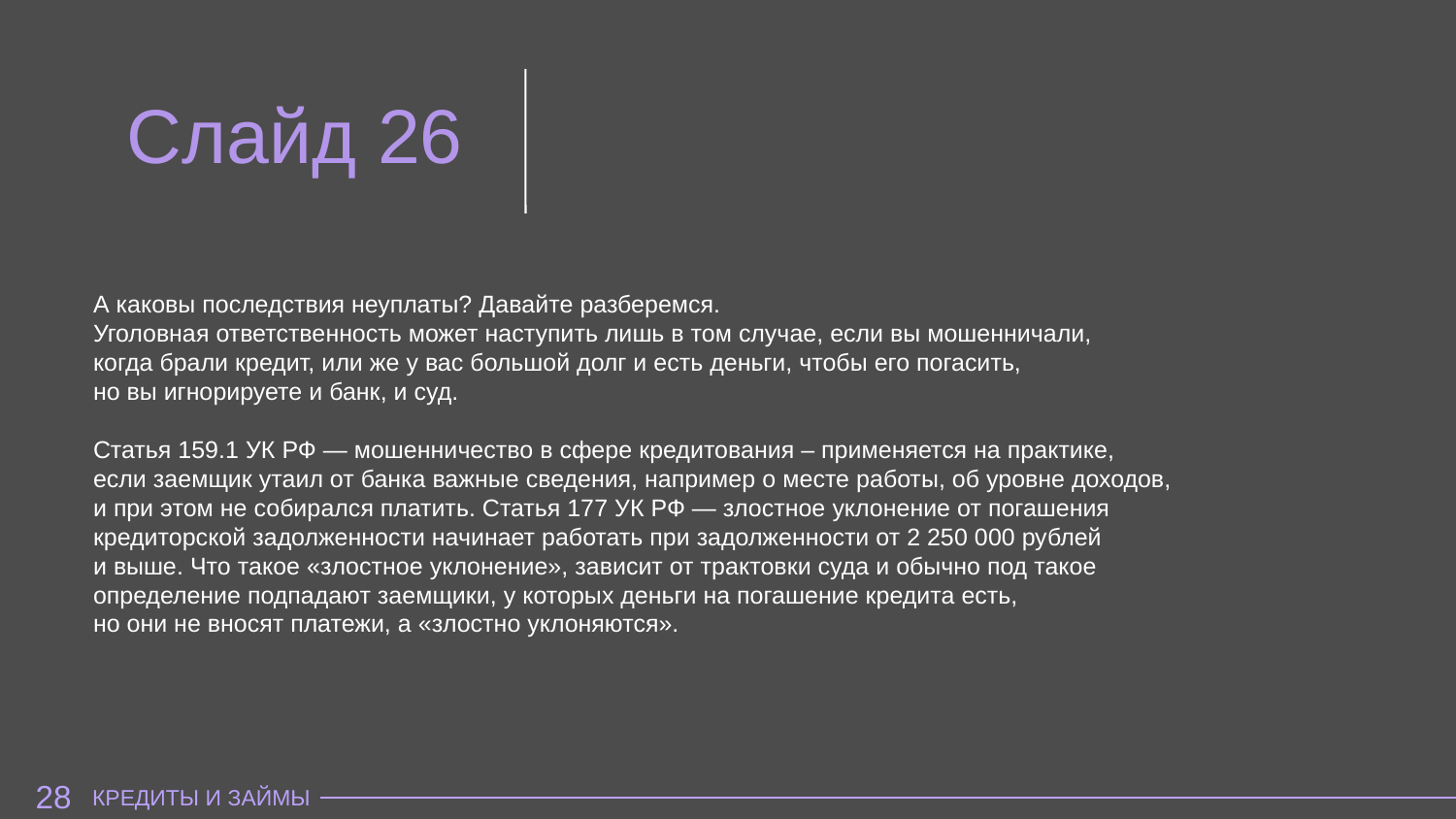

Слайд 26
А каковы последствия неуплаты? Давайте разберемся.
Уголовная ответственность может наступить лишь в том случае, если вы мошенничали,
когда брали кредит, или же у вас большой долг и есть деньги, чтобы его погасить,
но вы игнорируете и банк, и суд.

Статья 159.1 УК РФ — мошенничество в сфере кредитования – применяется на практике,
если заемщик утаил от банка важные сведения, например о месте работы, об уровне доходов,
и при этом не собирался платить. Статья 177 УК РФ — злостное уклонение от погашения кредиторской задолженности начинает работать при задолженности от 2 250 000 рублей
и выше. Что такое «злостное уклонение», зависит от трактовки суда и обычно под такое
определение подпадают заемщики, у которых деньги на погашение кредита есть,
но они не вносят платежи, а «злостно уклоняются».
28
КРЕДИТЫ И ЗАЙМЫ